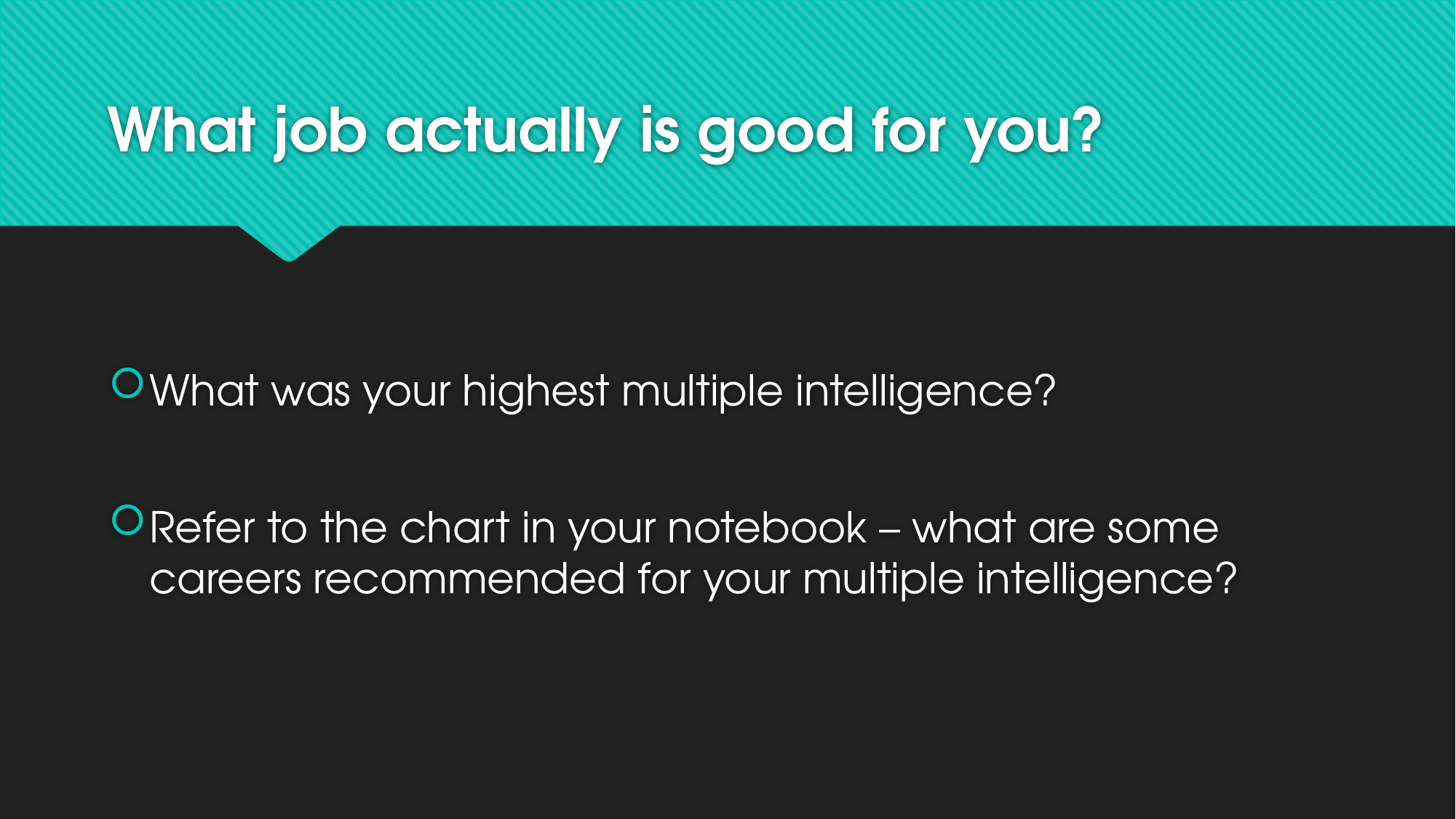

# What job actually is good for you?
What was your highest multiple intelligence?

Refer to the chart in your notebook – what are some careers recommended for your multiple intelligence?